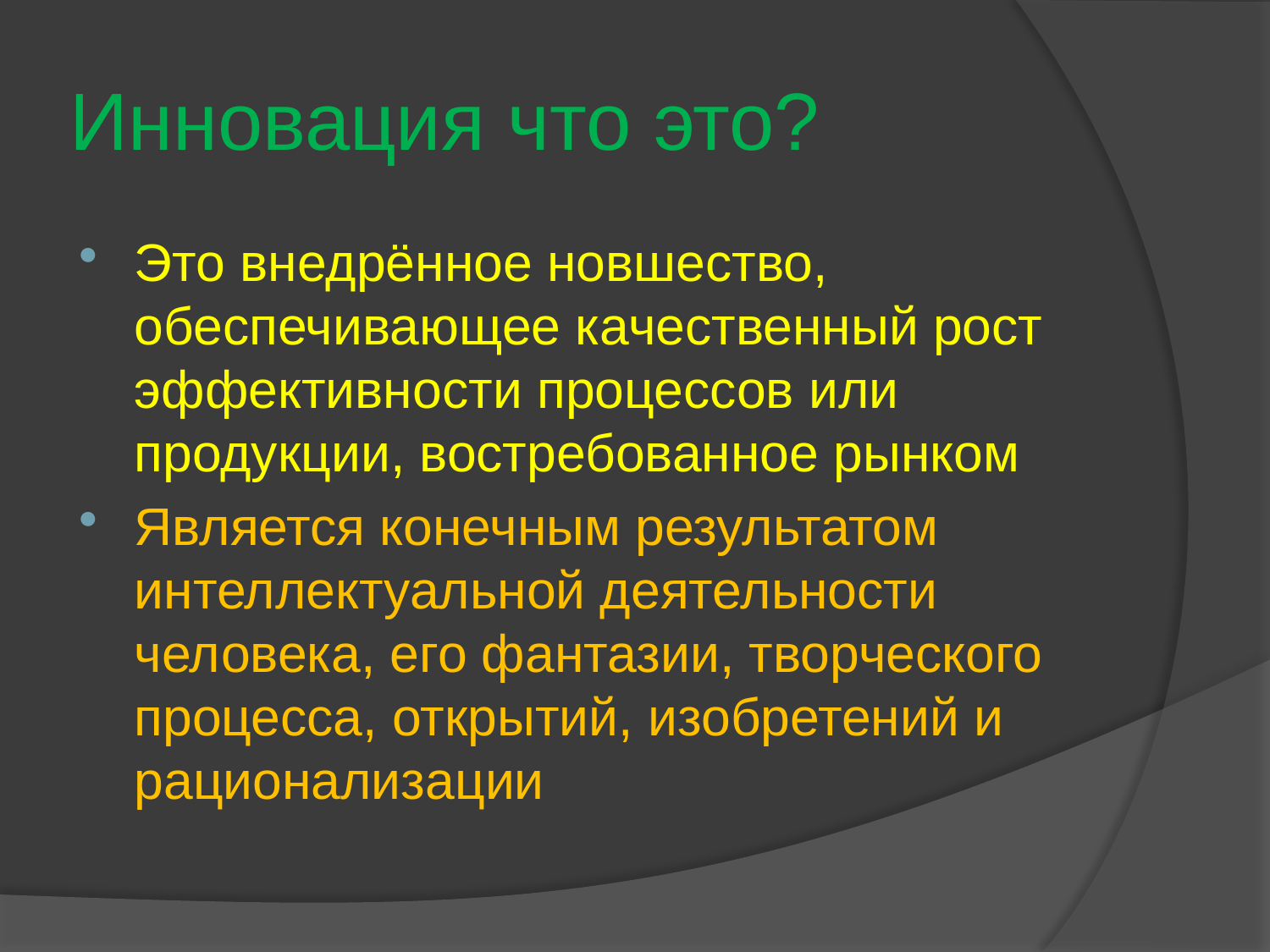

# Инновация что это?
Это внедрённое новшество, обеспечивающее качественный рост эффективности процессов или продукции, востребованное рынком
Является конечным результатом интеллектуальной деятельности человека, его фантазии, творческого процесса, открытий, изобретений и рационализации